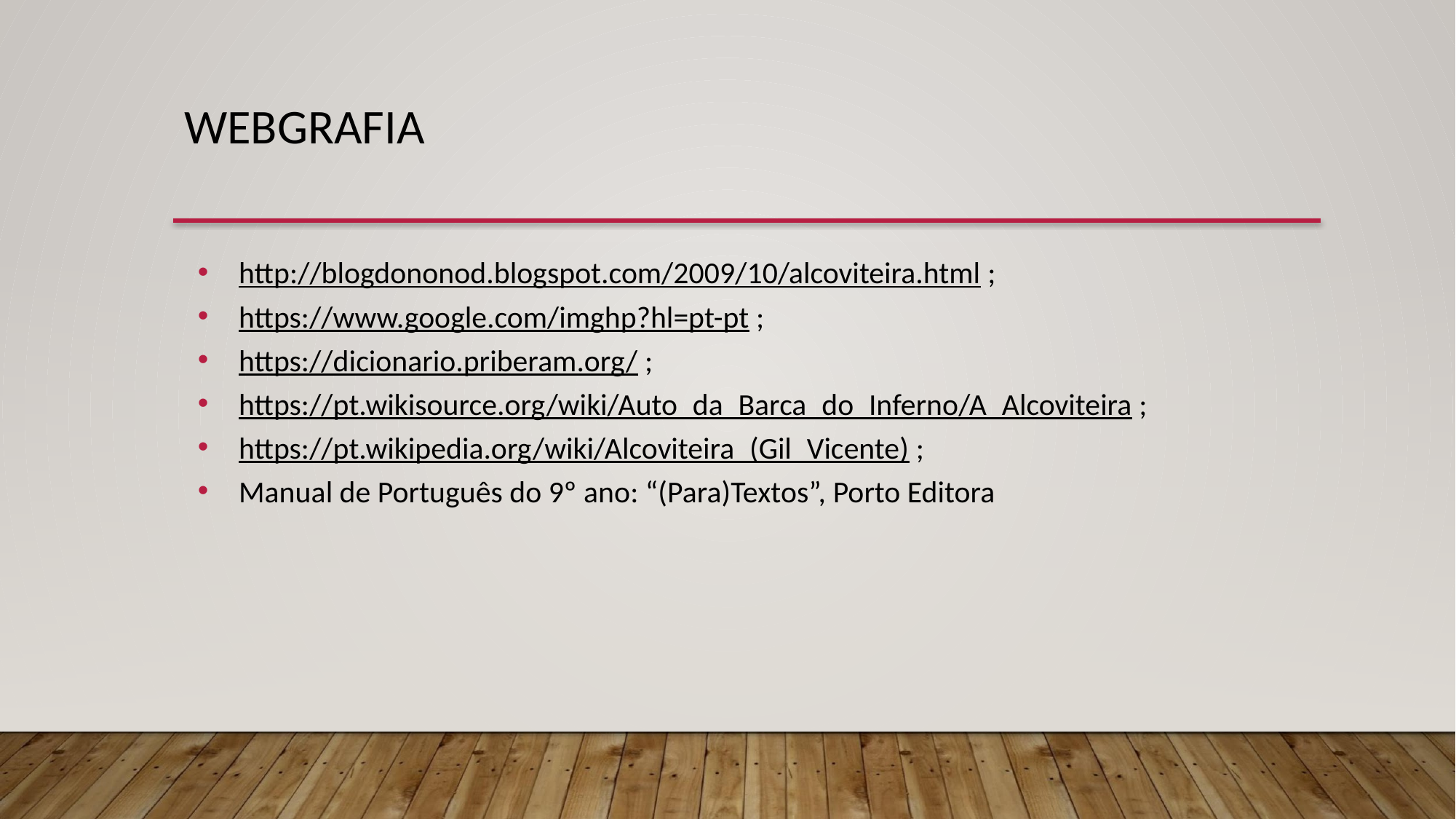

# WEBGRAFIA
http://blogdononod.blogspot.com/2009/10/alcoviteira.html ;
https://www.google.com/imghp?hl=pt-pt ;
https://dicionario.priberam.org/ ;
https://pt.wikisource.org/wiki/Auto_da_Barca_do_Inferno/A_Alcoviteira ;
https://pt.wikipedia.org/wiki/Alcoviteira_(Gil_Vicente) ;
Manual de Português do 9º ano: “(Para)Textos”, Porto Editora